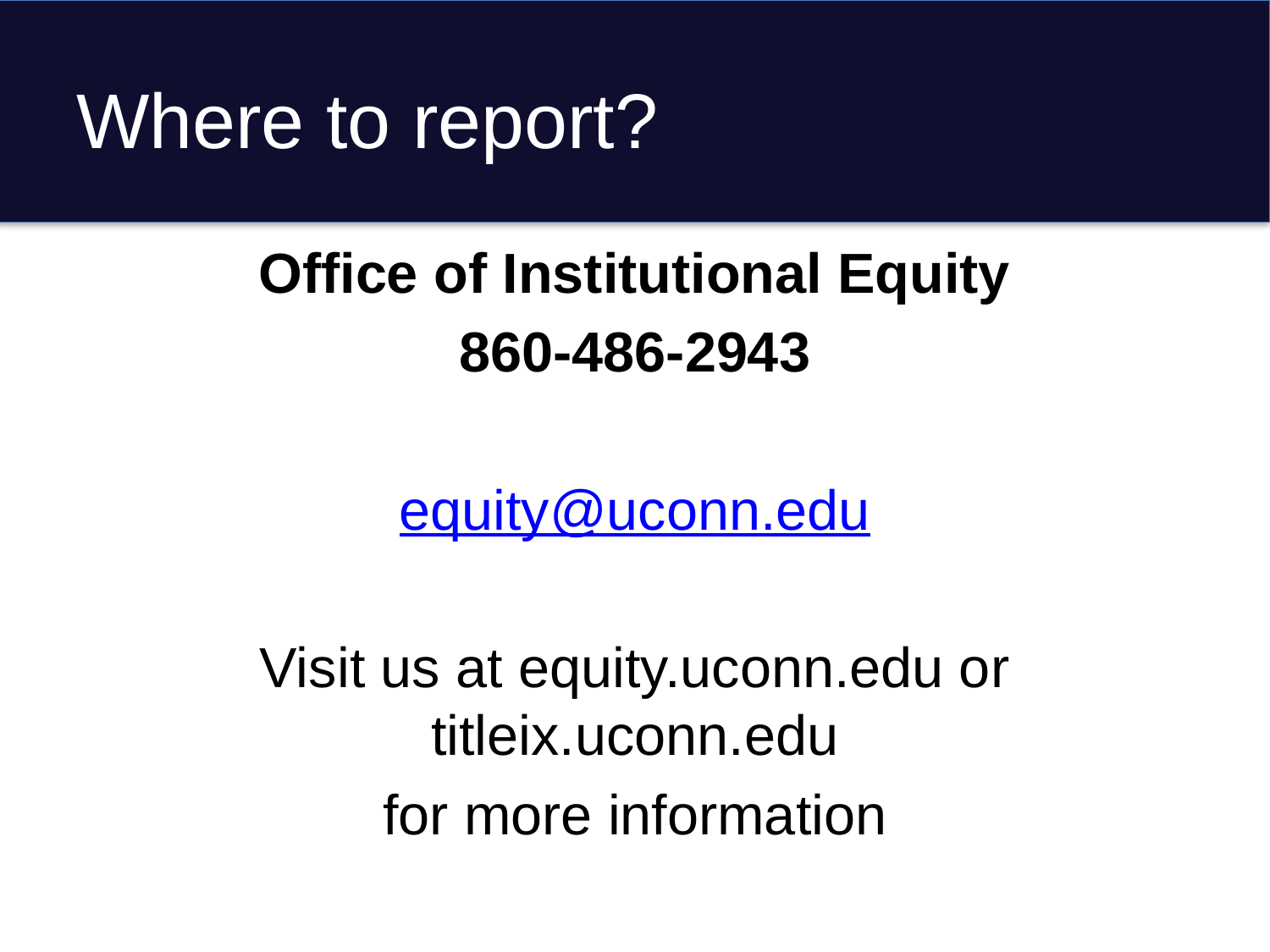

# Where to report?
Office of Institutional Equity
860-486-2943

equity@uconn.edu

Visit us at equity.uconn.edu or titleix.uconn.edu
for more information